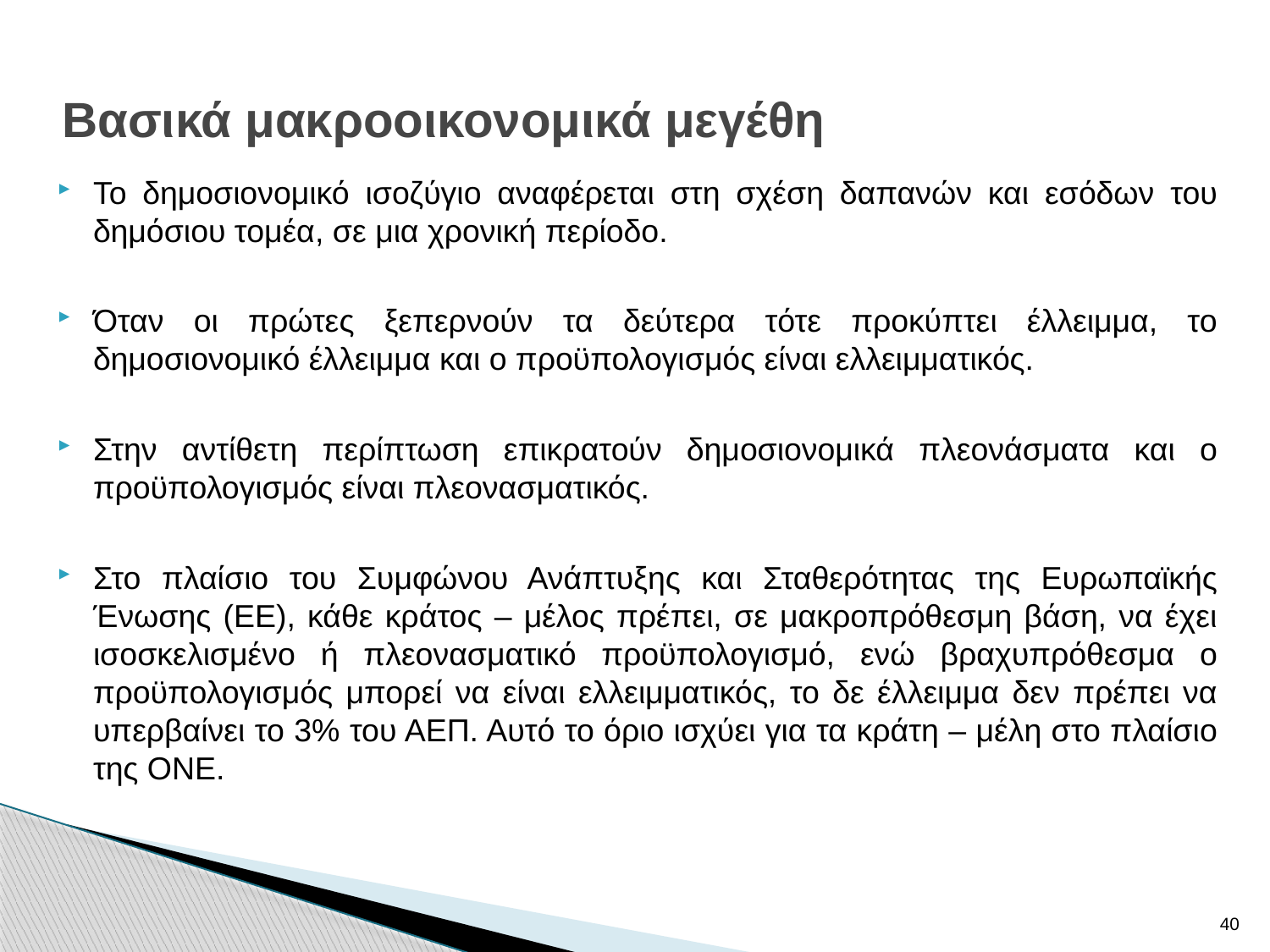

# Βασικά μακροοικονομικά μεγέθη
Το δημοσιονομικό ισοζύγιο αναφέρεται στη σχέση δαπανών και εσόδων του δημόσιου τομέα, σε μια χρονική περίοδο.

Όταν οι πρώτες ξεπερνούν τα δεύτερα τότε προκύπτει έλλειμμα, το δημοσιονομικό έλλειμμα και ο προϋπολογισμός είναι ελλειμματικός.

Στην αντίθετη περίπτωση επικρατούν δημοσιονομικά πλεονάσματα και ο προϋπολογισμός είναι πλεονασματικός.

Στο πλαίσιο του Συμφώνου Ανάπτυξης και Σταθερότητας της Ευρωπαϊκής Ένωσης (ΕΕ), κάθε κράτος – μέλος πρέπει, σε μακροπρόθεσμη βάση, να έχει ισοσκελισμένο ή πλεονασματικό προϋπολογισμό, ενώ βραχυπρόθεσμα ο προϋπολογισμός μπορεί να είναι ελλειμματικός, το δε έλλειμμα δεν πρέπει να υπερβαίνει το 3% του ΑΕΠ. Αυτό το όριο ισχύει για τα κράτη – μέλη στο πλαίσιο της ΟΝΕ.
40